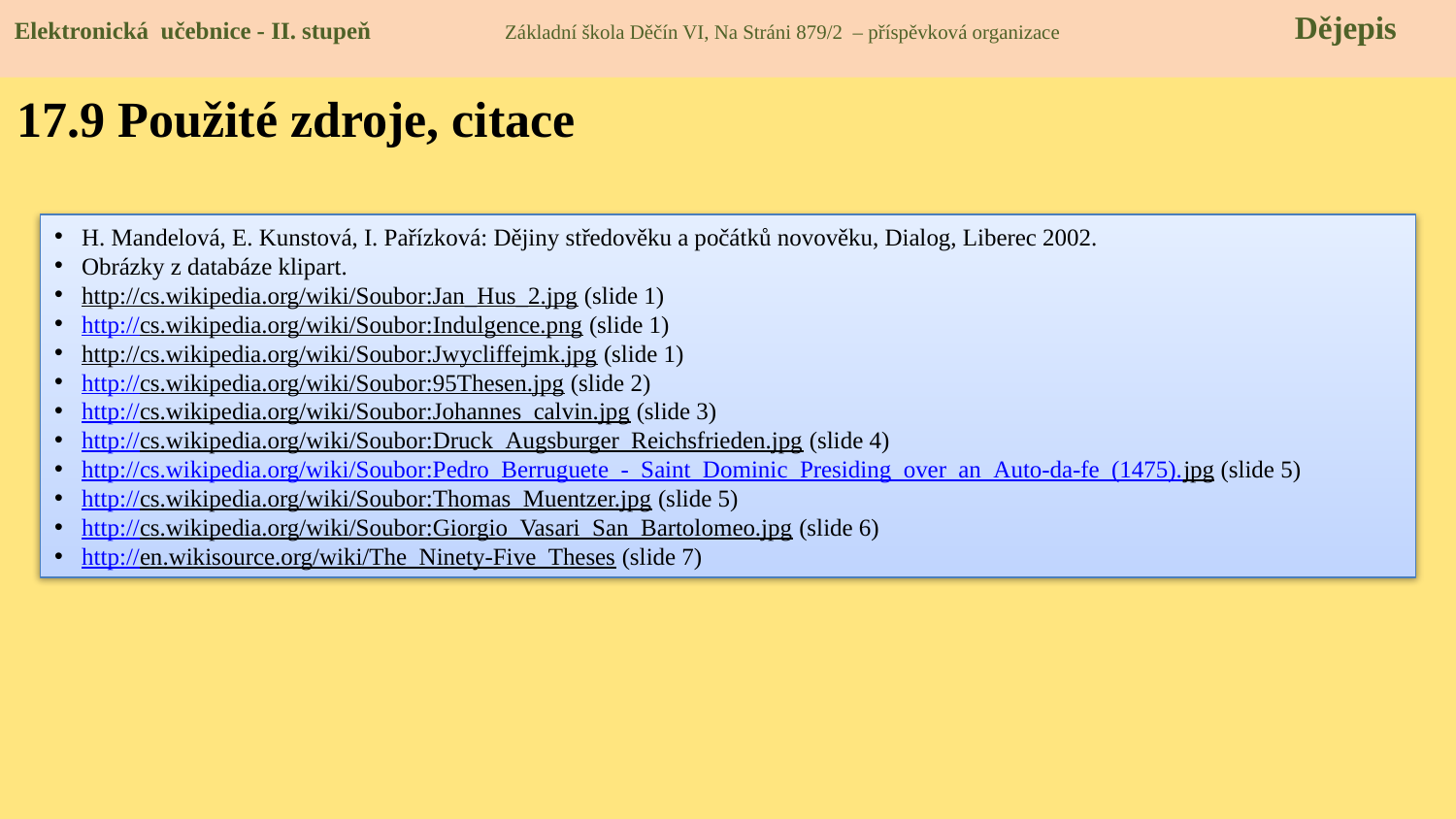

Elektronická  učebnice - II. stupeň                      Základní škola Děčín VI, Na Stráni 879/2  – příspěvková organizace                       	                     Dějepis

17.9 Použité zdroje, citace
H. Mandelová, E. Kunstová, I. Pařízková: Dějiny středověku a počátků novověku, Dialog, Liberec 2002.
Obrázky z databáze klipart.
http://cs.wikipedia.org/wiki/Soubor:Jan_Hus_2.jpg (slide 1)
http://cs.wikipedia.org/wiki/Soubor:Indulgence.png (slide 1)
http://cs.wikipedia.org/wiki/Soubor:Jwycliffejmk.jpg (slide 1)
http://cs.wikipedia.org/wiki/Soubor:95Thesen.jpg (slide 2)
http://cs.wikipedia.org/wiki/Soubor:Johannes_calvin.jpg (slide 3)
http://cs.wikipedia.org/wiki/Soubor:Druck_Augsburger_Reichsfrieden.jpg (slide 4)
http://cs.wikipedia.org/wiki/Soubor:Pedro_Berruguete_-_Saint_Dominic_Presiding_over_an_Auto-da-fe_(1475).jpg (slide 5)
http://cs.wikipedia.org/wiki/Soubor:Thomas_Muentzer.jpg (slide 5)
http://cs.wikipedia.org/wiki/Soubor:Giorgio_Vasari_San_Bartolomeo.jpg (slide 6)
http://en.wikisource.org/wiki/The_Ninety-Five_Theses (slide 7)